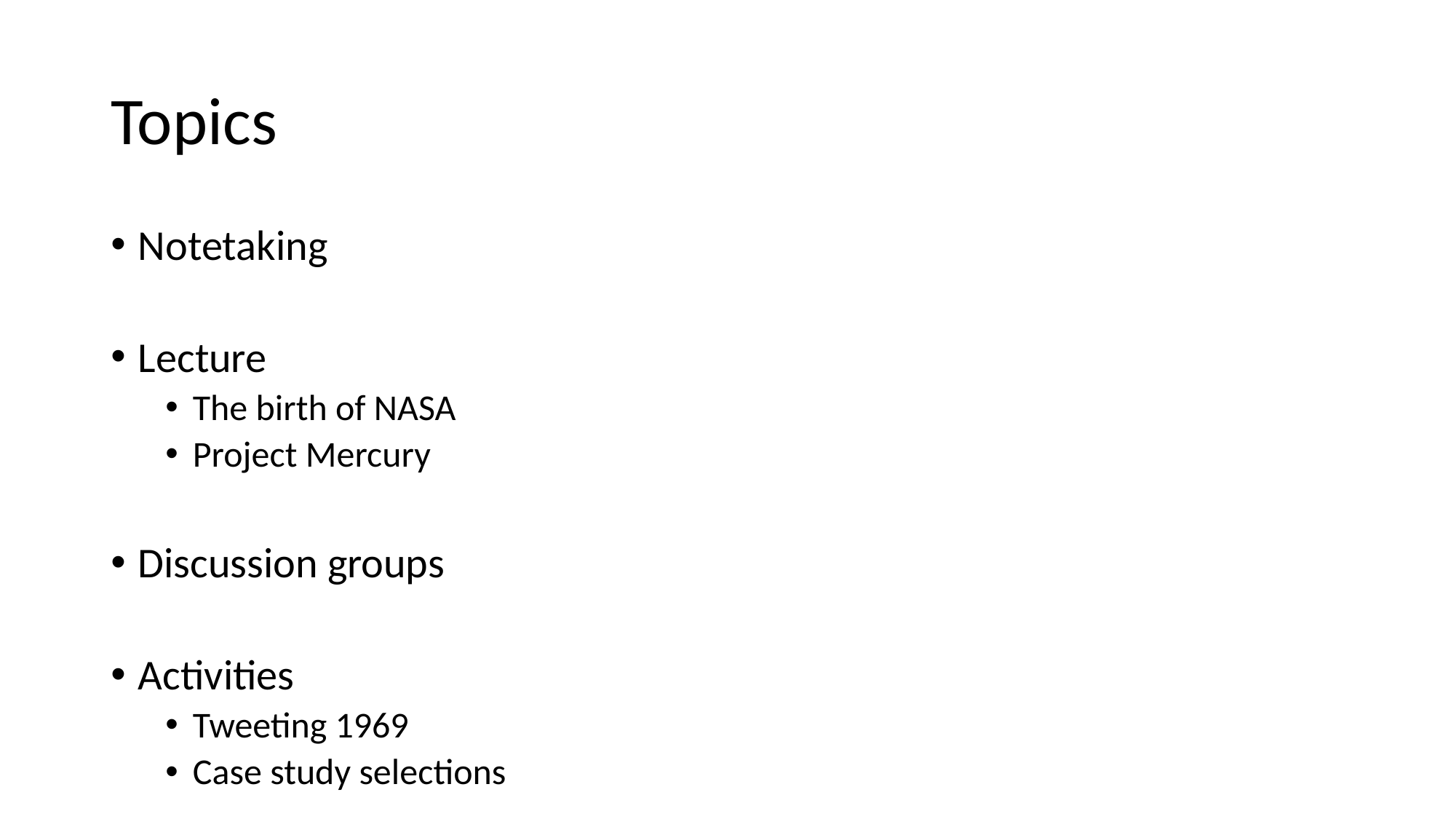

# Topics
Notetaking

Lecture
The birth of NASA
Project Mercury

Discussion groups

Activities
Tweeting 1969
Case study selections